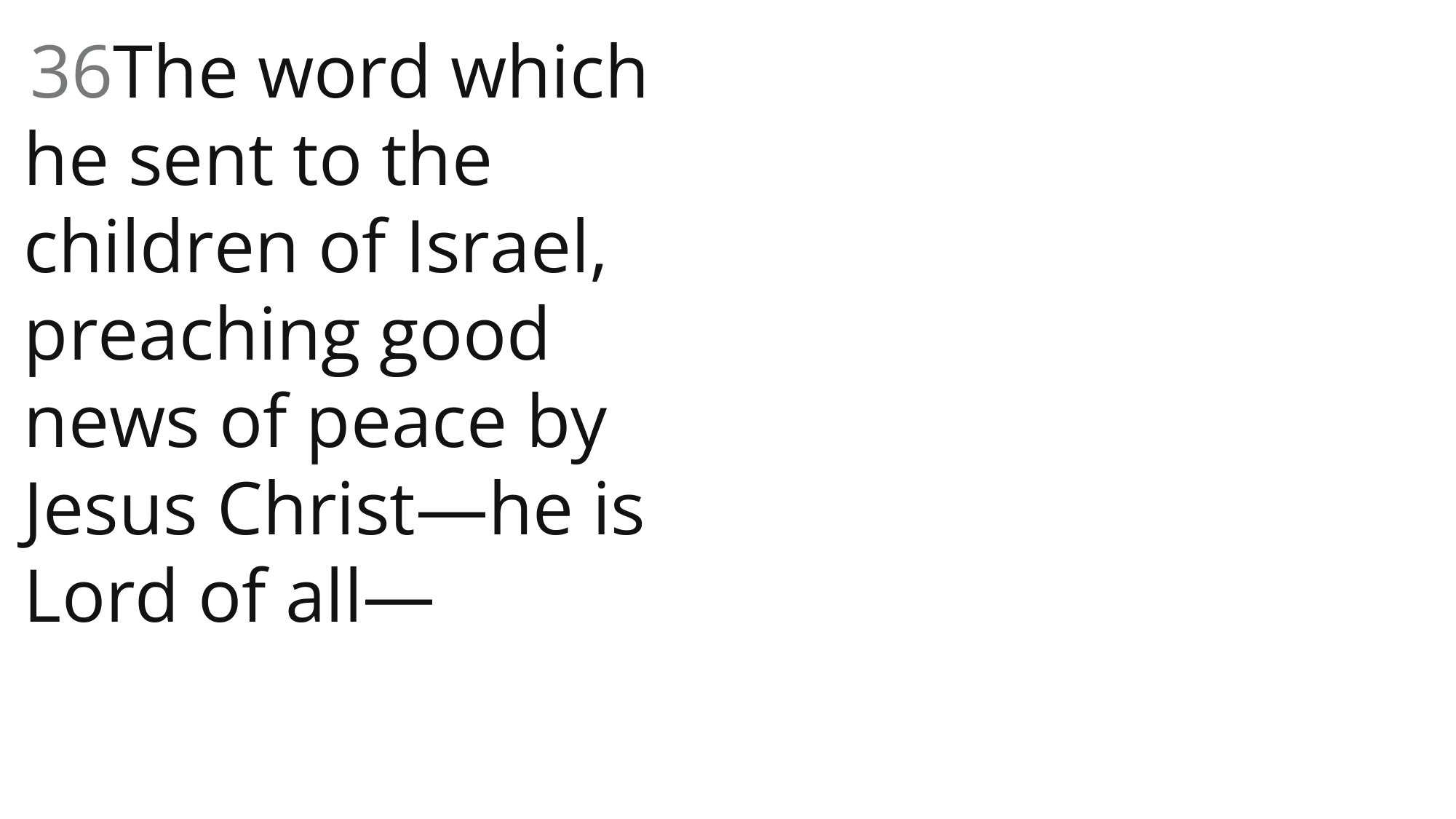

36The word which he sent to the children of Israel, preaching good news of peace by Jesus Christ—he is Lord of all—